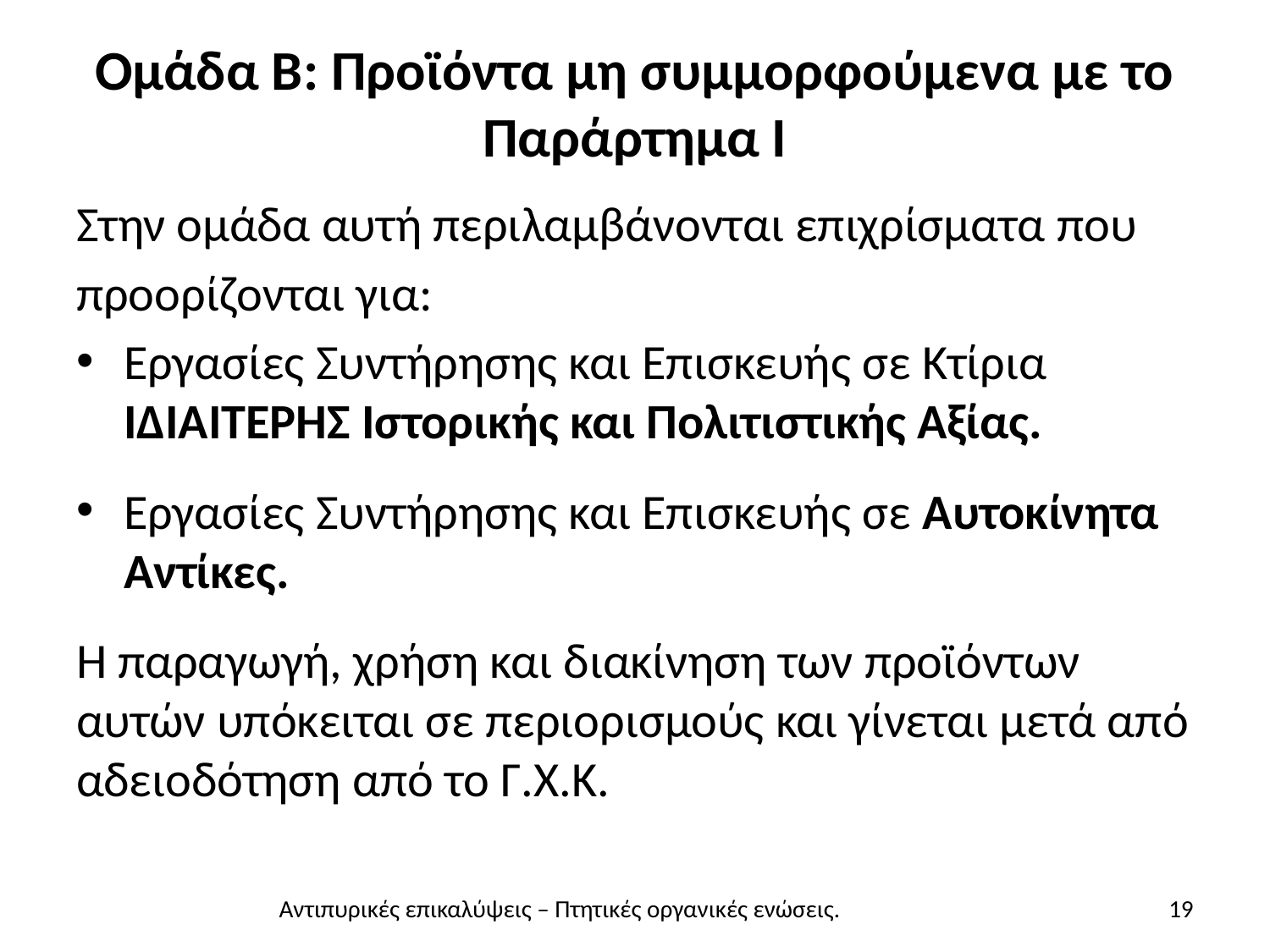

# Ομάδα Β: Προϊόντα μη συμμορφούμενα με το Παράρτημα Ι
Στην ομάδα αυτή περιλαμβάνονται επιχρίσματα που
προορίζονται για:
Εργασίες Συντήρησης και Επισκευής σε Κτίρια ΙΔΙΑΙΤΕΡΗΣ Ιστορικής και Πολιτιστικής Αξίας.
Εργασίες Συντήρησης και Επισκευής σε Αυτοκίνητα Αντίκες.
Η παραγωγή, χρήση και διακίνηση των προϊόντων αυτών υπόκειται σε περιορισμούς και γίνεται μετά από αδειοδότηση από το Γ.Χ.Κ.

Αντιπυρικές επικαλύψεις – Πτητικές οργανικές ενώσεις.
19